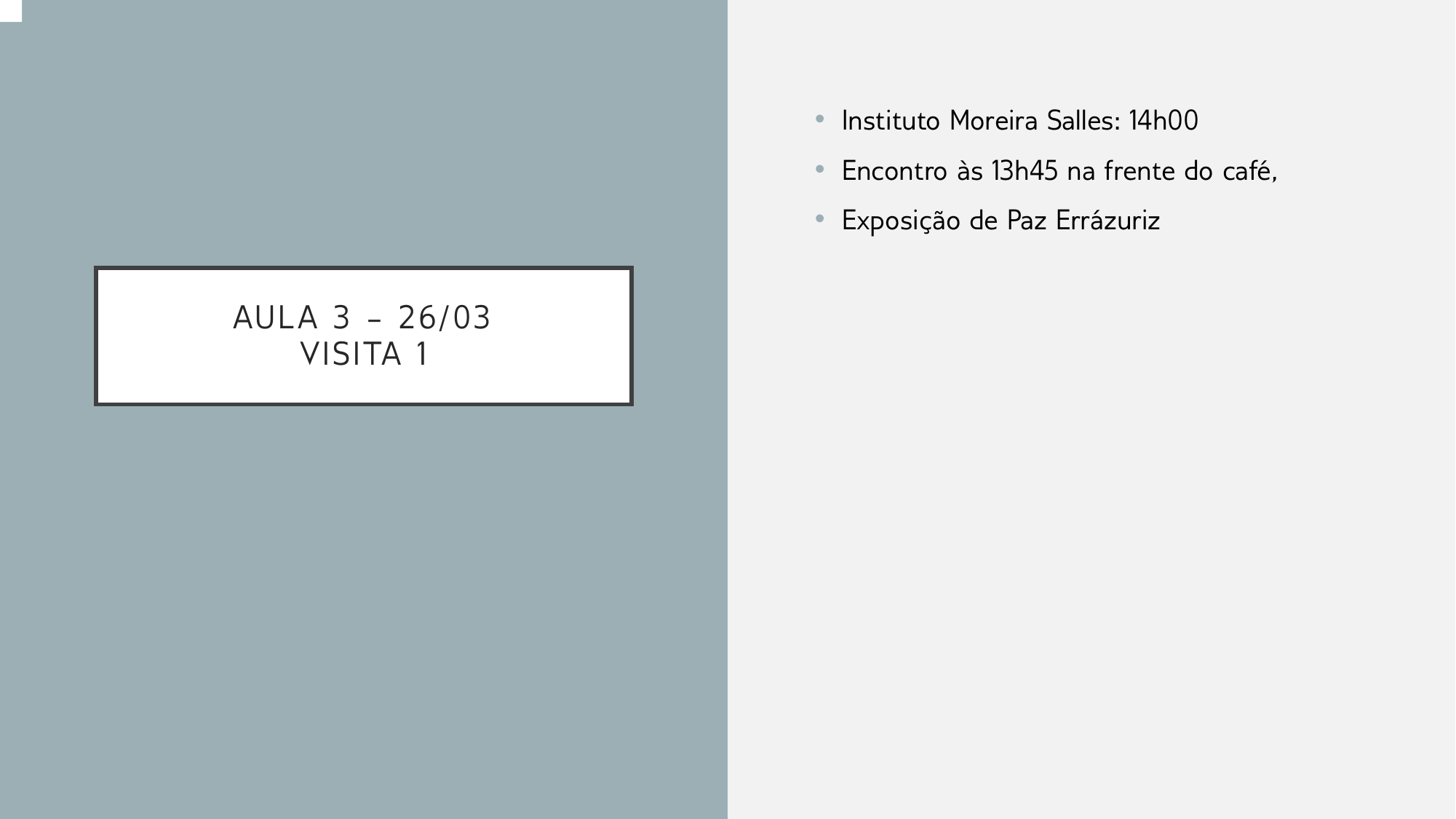

Instituto Moreira Salles: 14h00
Encontro às 13h45 na frente do café,
Exposição de Paz Errázuriz

# Aula 3 – 26/03 Visita 1